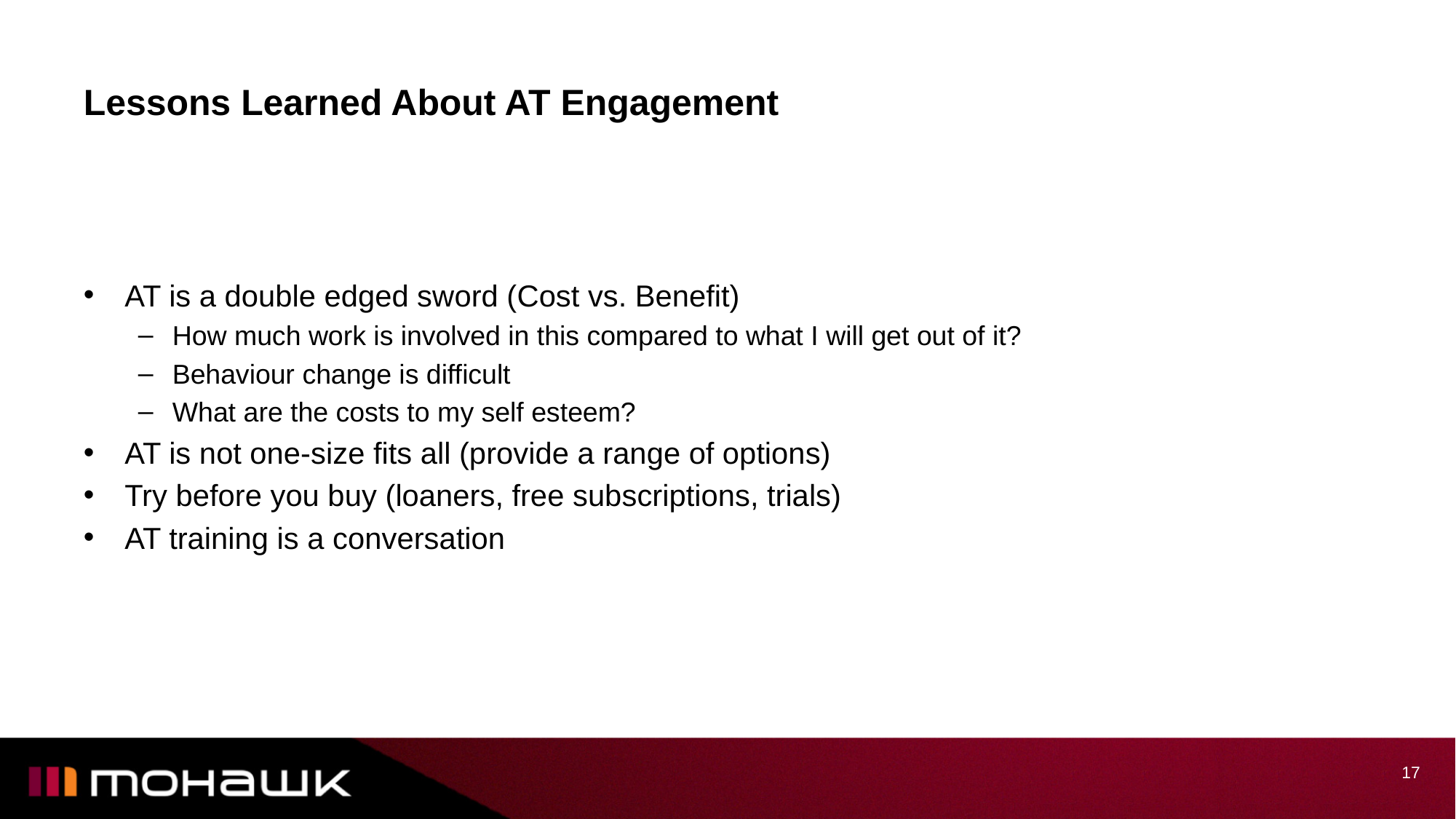

# Lessons Learned About AT Engagement
AT is a double edged sword (Cost vs. Benefit)
How much work is involved in this compared to what I will get out of it?
Behaviour change is difficult
What are the costs to my self esteem?
AT is not one-size fits all (provide a range of options)
Try before you buy (loaners, free subscriptions, trials)
AT training is a conversation
17